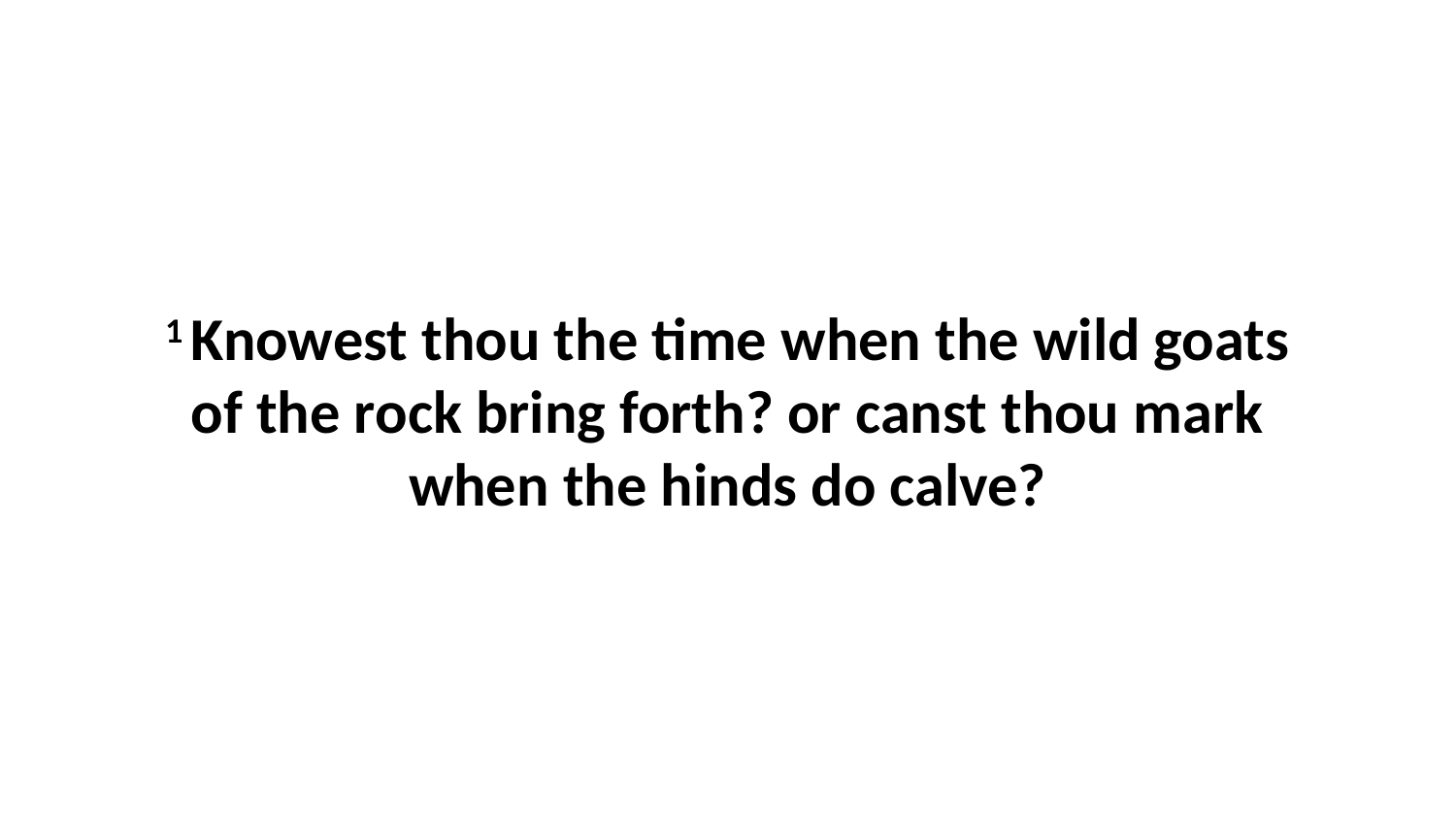

1 Knowest thou the time when the wild goats of the rock bring forth? or canst thou mark when the hinds do calve?